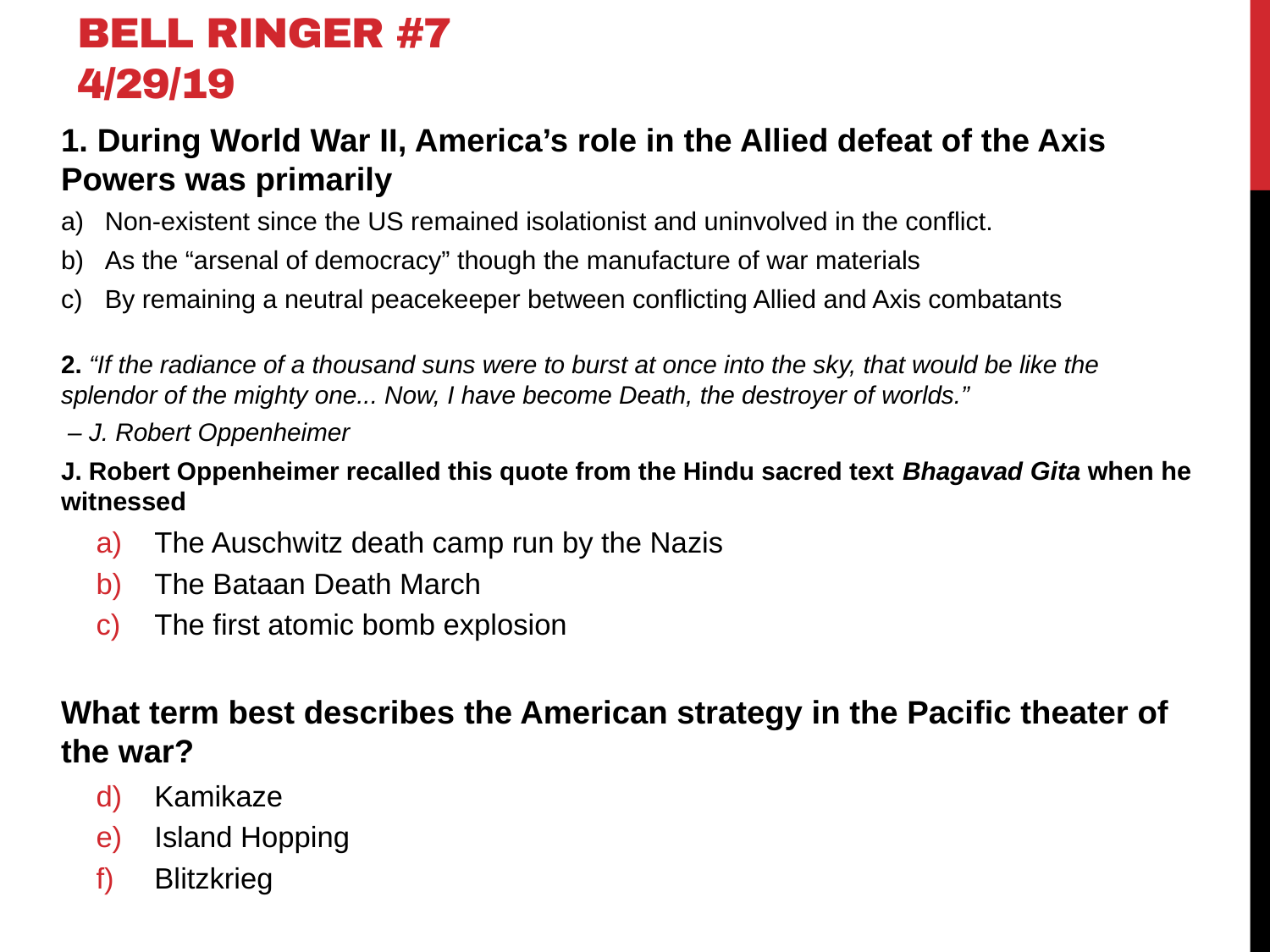

# Bell Ringer #7 4/29/19
1. During World War II, America’s role in the Allied defeat of the Axis Powers was primarily
Non-existent since the US remained isolationist and uninvolved in the conflict.
As the “arsenal of democracy” though the manufacture of war materials
By remaining a neutral peacekeeper between conflicting Allied and Axis combatants

2. “If the radiance of a thousand suns were to burst at once into the sky, that would be like the splendor of the mighty one... Now, I have become Death, the destroyer of worlds.”
 – J. Robert Oppenheimer
J. Robert Oppenheimer recalled this quote from the Hindu sacred text Bhagavad Gita when he witnessed
The Auschwitz death camp run by the Nazis
The Bataan Death March
The first atomic bomb explosion

What term best describes the American strategy in the Pacific theater of the war?
Kamikaze
Island Hopping
Blitzkrieg